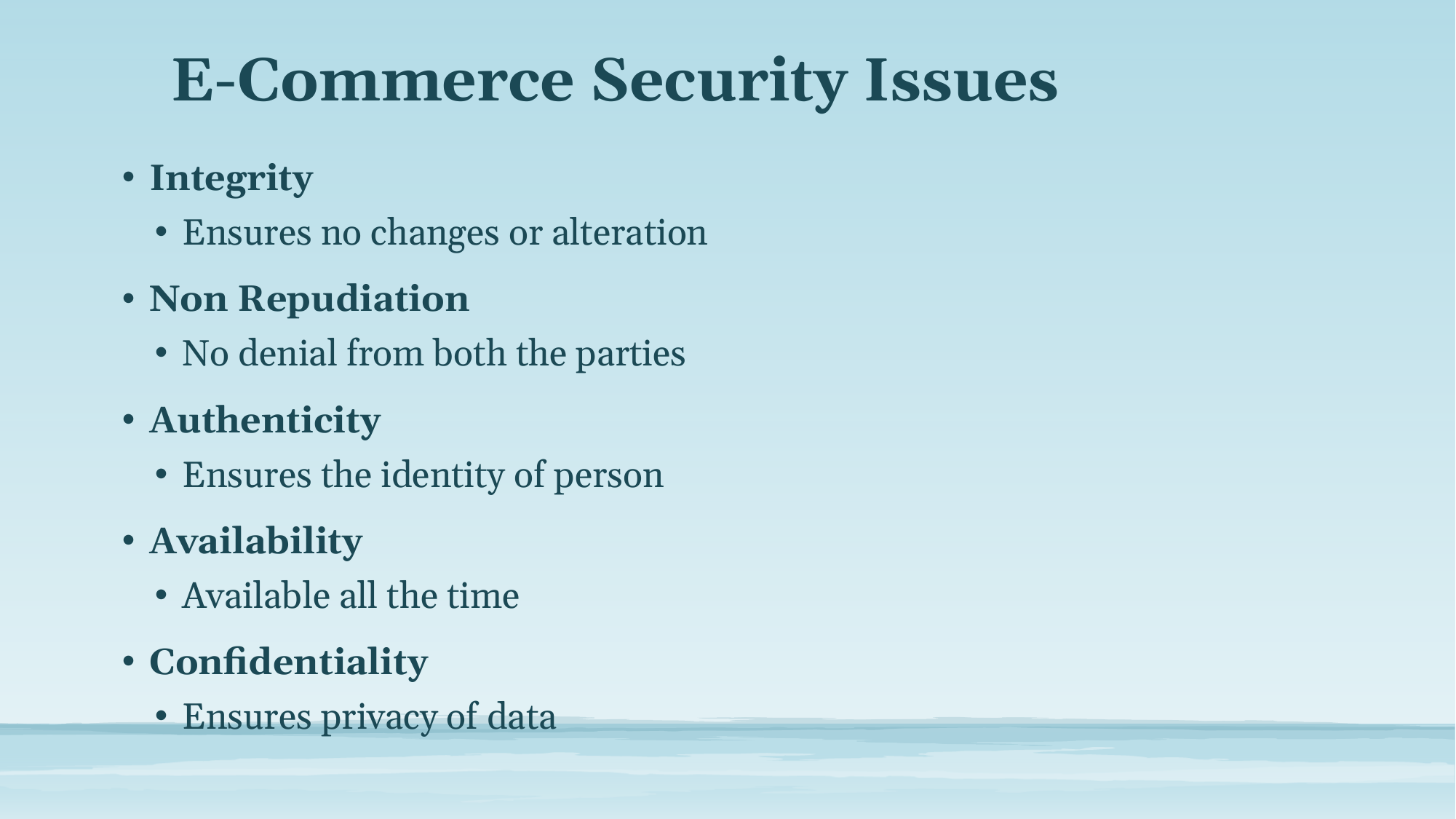

# E-Commerce Security Issues
Integrity
Ensures no changes or alteration
Non Repudiation
No denial from both the parties
Authenticity
Ensures the identity of person
Availability
Available all the time
Confidentiality
Ensures privacy of data